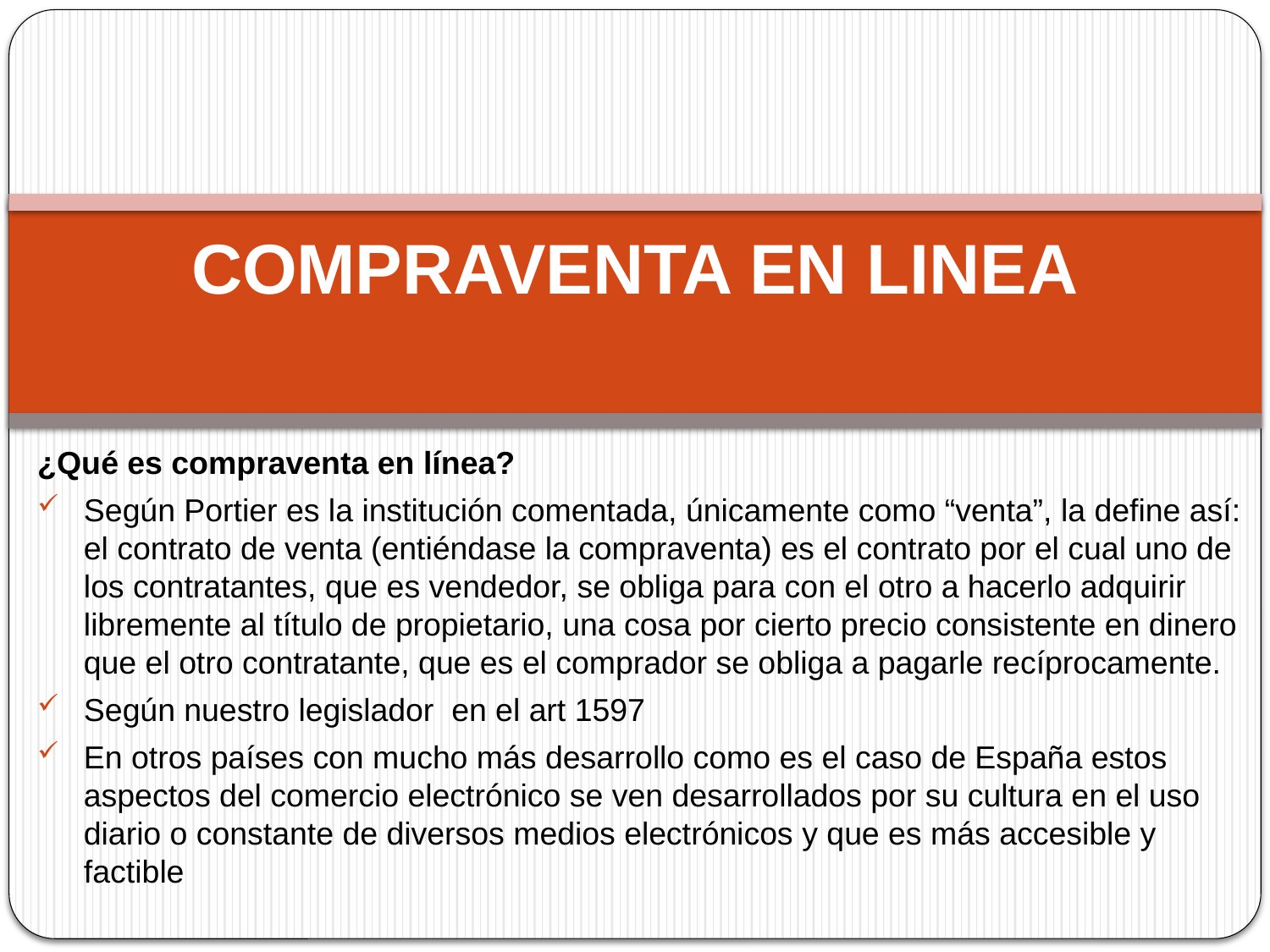

# COMPRAVENTA EN LINEA
¿Qué es compraventa en línea?
Según Portier es la institución comentada, únicamente como “venta”, la define así: el contrato de venta (entiéndase la compraventa) es el contrato por el cual uno de los contratantes, que es vendedor, se obliga para con el otro a hacerlo adquirir libremente al título de propietario, una cosa por cierto precio consistente en dinero que el otro contratante, que es el comprador se obliga a pagarle recíprocamente.
Según nuestro legislador  en el art 1597
En otros países con mucho más desarrollo como es el caso de España estos aspectos del comercio electrónico se ven desarrollados por su cultura en el uso diario o constante de diversos medios electrónicos y que es más accesible y factible